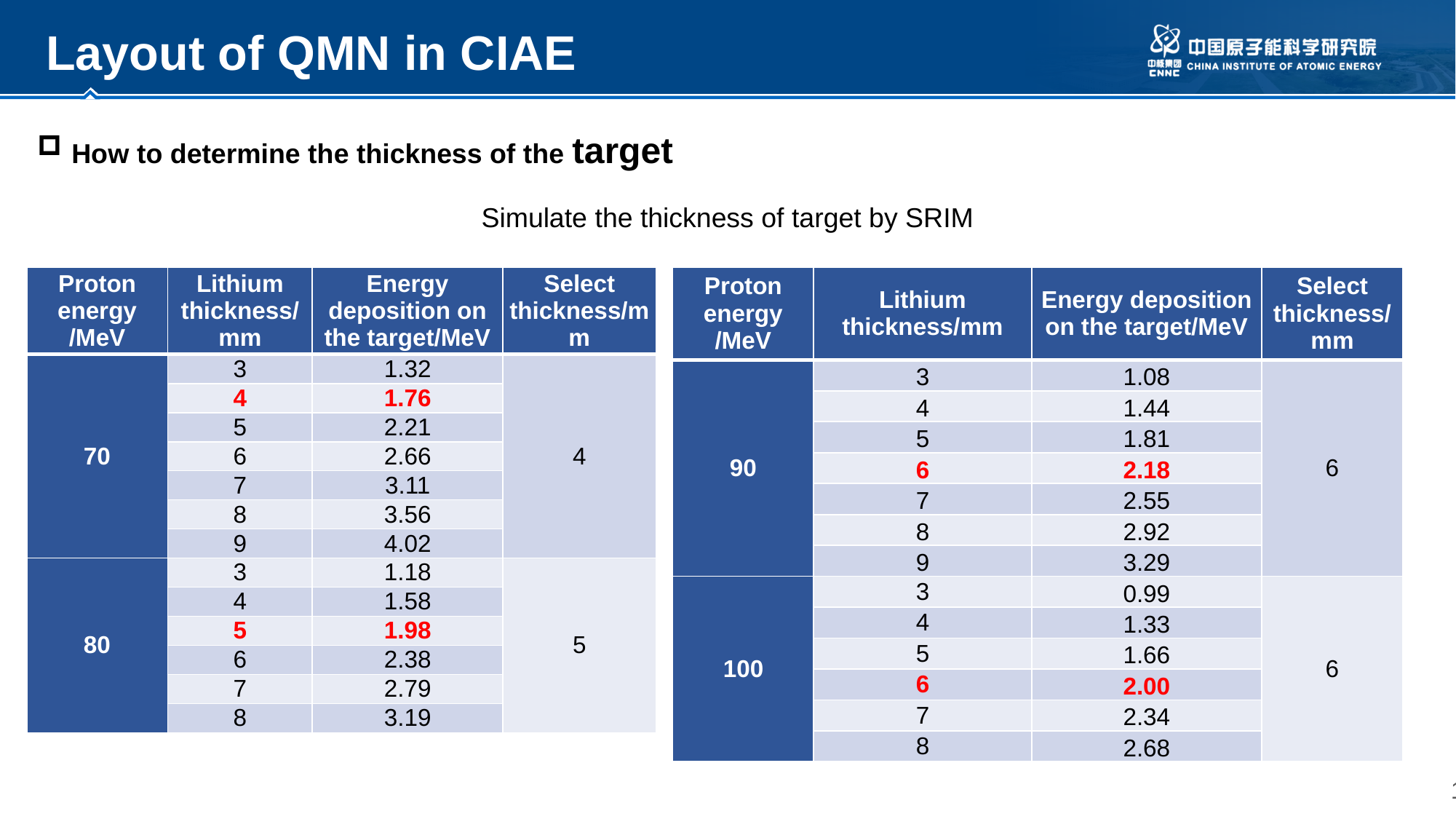

Layout of QMN in CIAE
How to determine the thickness of the target
Simulate the thickness of target by SRIM
| Proton energy /MeV | Lithium thickness/mm | Energy deposition on the target/MeV | Select thickness/mm |
| --- | --- | --- | --- |
| 70 | 3 | 1.32 | 4 |
|  | 4 | 1.76 |  |
|  | 5 | 2.21 |  |
|  | 6 | 2.66 |  |
|  | 7 | 3.11 |  |
|  | 8 | 3.56 |  |
|  | 9 | 4.02 |  |
| 80 | 3 | 1.18 | 5 |
|  | 4 | 1.58 |  |
|  | 5 | 1.98 |  |
|  | 6 | 2.38 |  |
|  | 7 | 2.79 |  |
|  | 8 | 3.19 |  |
| Proton energy /MeV | Lithium thickness/mm | Energy deposition on the target/MeV | Select thickness/mm |
| --- | --- | --- | --- |
| 90 | 3 | 1.08 | 6 |
|  | 4 | 1.44 |  |
|  | 5 | 1.81 |  |
|  | 6 | 2.18 |  |
|  | 7 | 2.55 |  |
|  | 8 | 2.92 |  |
|  | 9 | 3.29 |  |
| 100 | 3 | 0.99 | 6 |
|  | 4 | 1.33 |  |
|  | 5 | 1.66 |  |
|  | 6 | 2.00 |  |
|  | 7 | 2.34 |  |
|  | 8 | 2.68 |  |